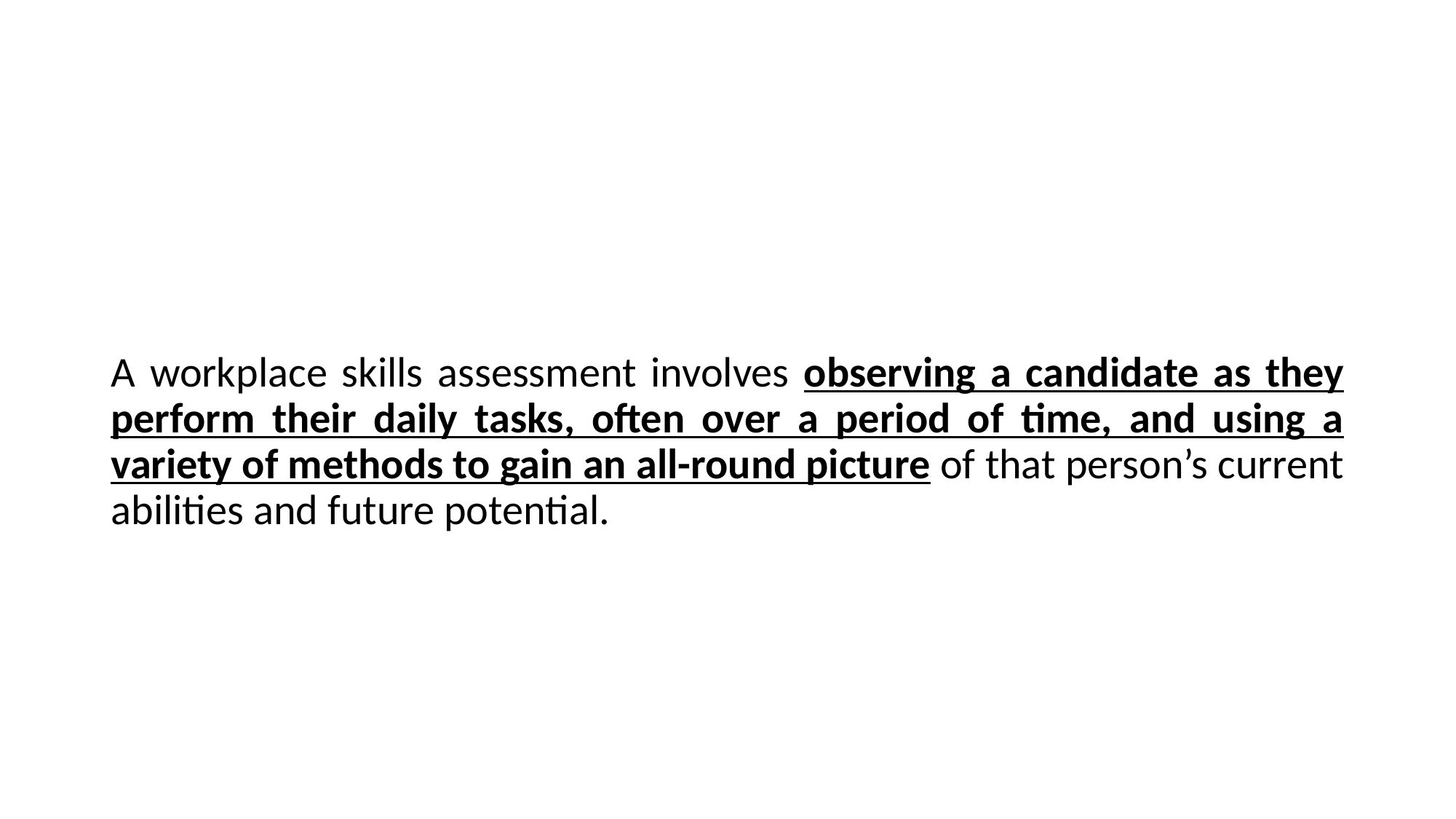

#

A workplace skills assessment involves observing a candidate as they perform their daily tasks, often over a period of time, and using a variety of methods to gain an all-round picture of that person’s current abilities and future potential.